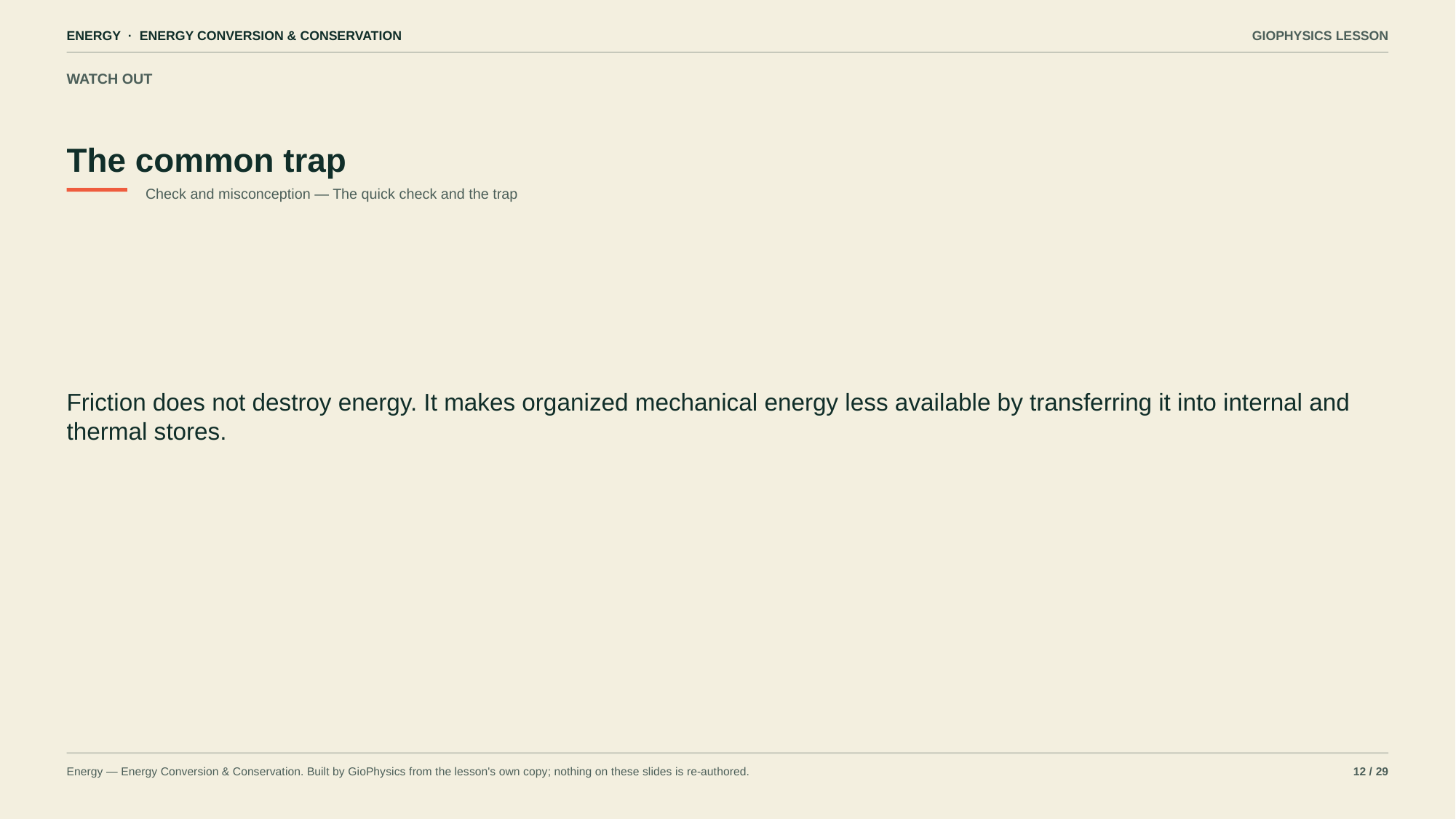

ENERGY  ·  ENERGY CONVERSION & CONSERVATION
GIOPHYSICS LESSON

WATCH OUT
The common trap
Check and misconception — The quick check and the trap

Friction does not destroy energy. It makes organized mechanical energy less available by transferring it into internal and thermal stores.

Energy — Energy Conversion & Conservation. Built by GioPhysics from the lesson's own copy; nothing on these slides is re-authored.
12 / 29